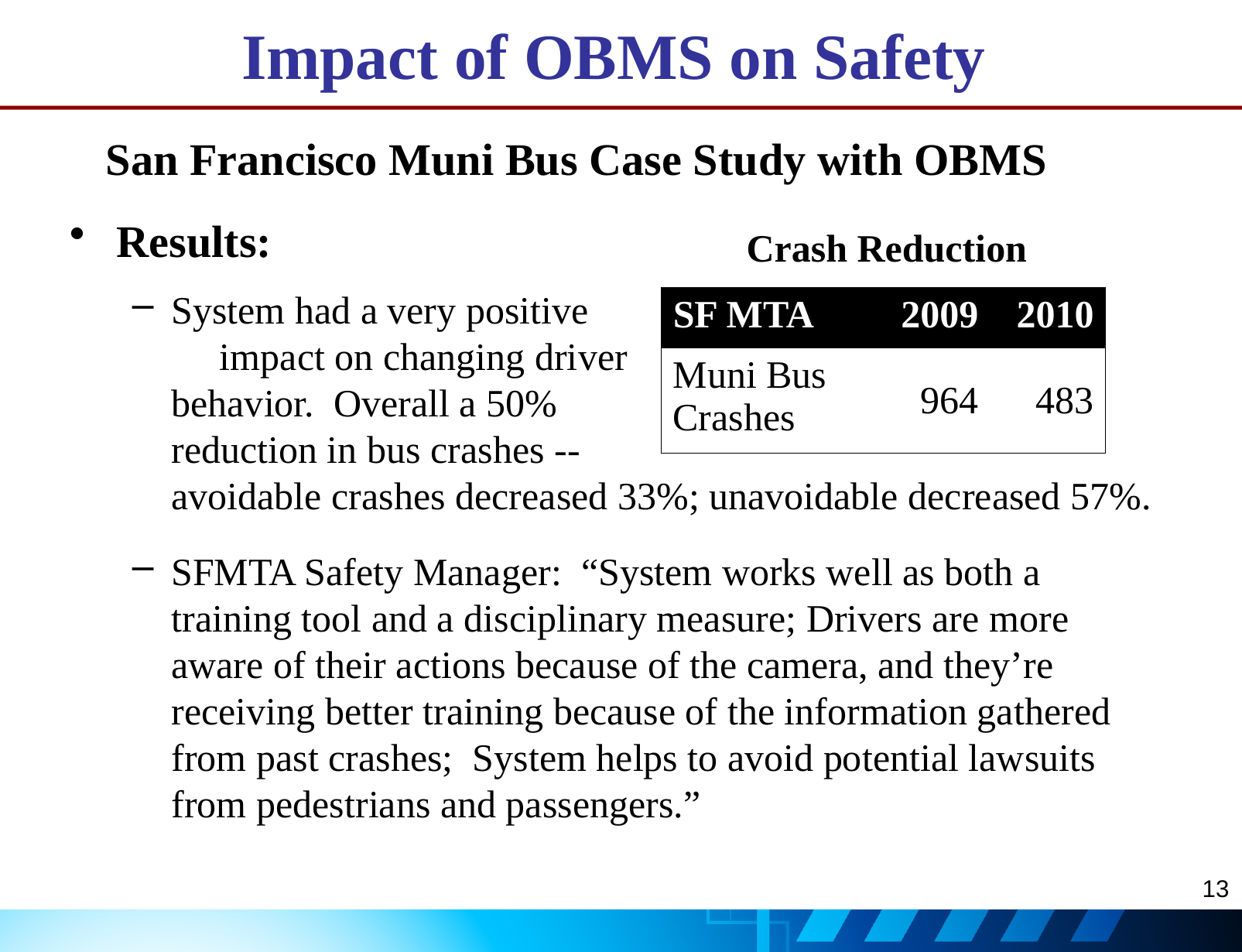

# Impact of OBMS on Safety
San Francisco Muni Bus Case Study with OBMS
Results:
System had a very positive                                                                 impact on changing driver                                                      behavior.  Overall a 50%                                                             reduction in bus crashes --                                                        avoidable crashes decreased 33%; unavoidable decreased 57%.
SFMTA Safety Manager:  “System works well as both a training tool and a disciplinary measure; Drivers are more aware of their actions because of the camera, and they’re receiving better training because of the information gathered from past crashes;  System helps to avoid potential lawsuits from pedestrians and passengers.”
Crash Reduction
| SF MTA | 2009 | 2010 |
| --- | --- | --- |
| Muni Bus Crashes | 964 | 483 |
13